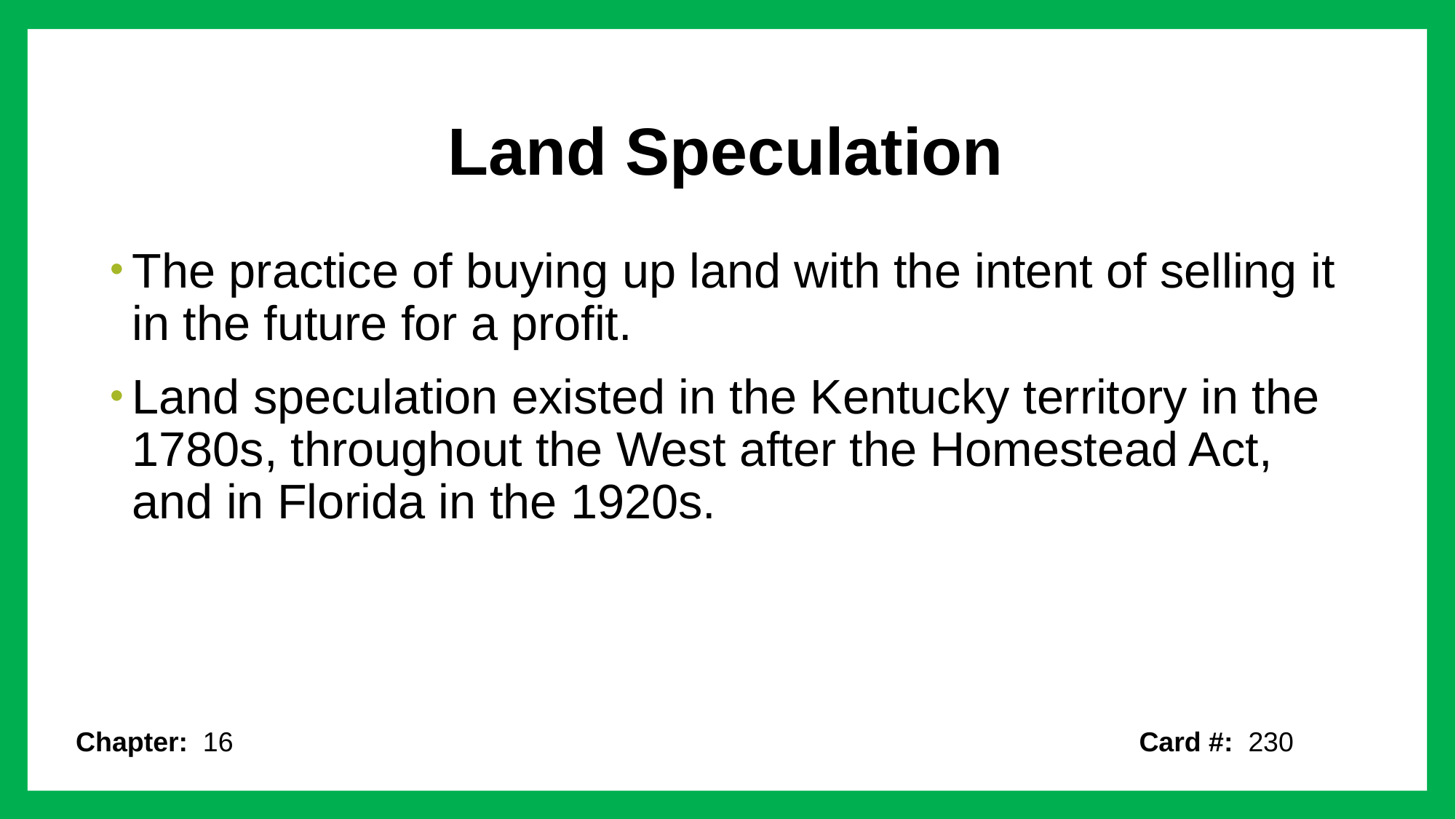

# Land Speculation
The practice of buying up land with the intent of selling it in the future for a profit.
Land speculation existed in the Kentucky territory in the 1780s, throughout the West after the Homestead Act, and in Florida in the 1920s.
Card #:  230
Chapter:  16